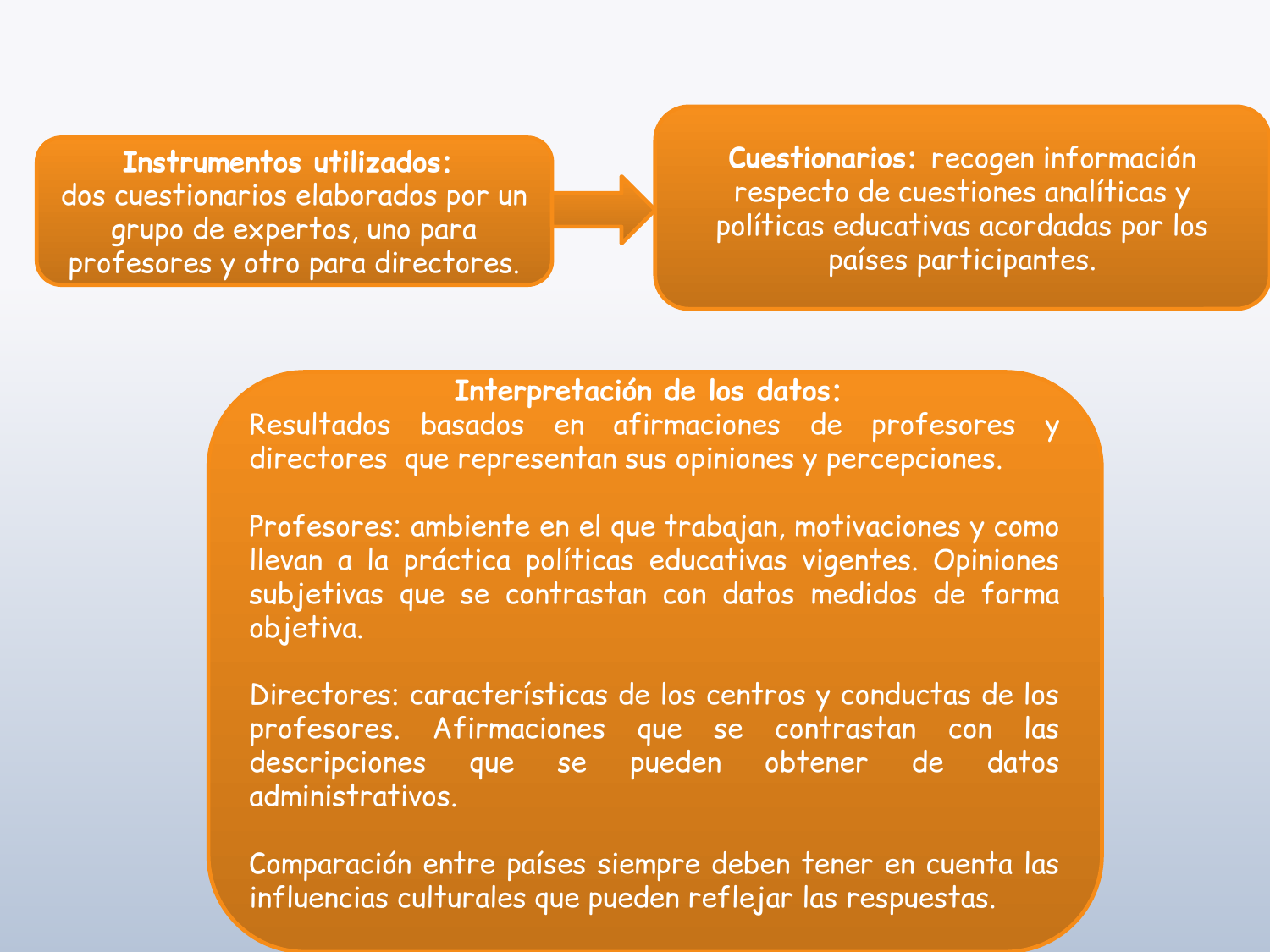

Cuestionarios: recogen información respecto de cuestiones analíticas y políticas educativas acordadas por los países participantes.

Instrumentos utilizados:
dos cuestionarios elaborados por un grupo de expertos, uno para profesores y otro para directores.

Interpretación de los datos:
Resultados basados en afirmaciones de profesores y directores  que representan sus opiniones y percepciones.

Profesores: ambiente en el que trabajan, motivaciones y como llevan a la práctica políticas educativas vigentes. Opiniones subjetivas que se contrastan con datos medidos de forma objetiva.

Directores: características de los centros y conductas de los profesores. Afirmaciones que se contrastan con las descripciones que se pueden obtener de datos administrativos.

Comparación entre países siempre deben tener en cuenta las influencias culturales que pueden reflejar las respuestas.